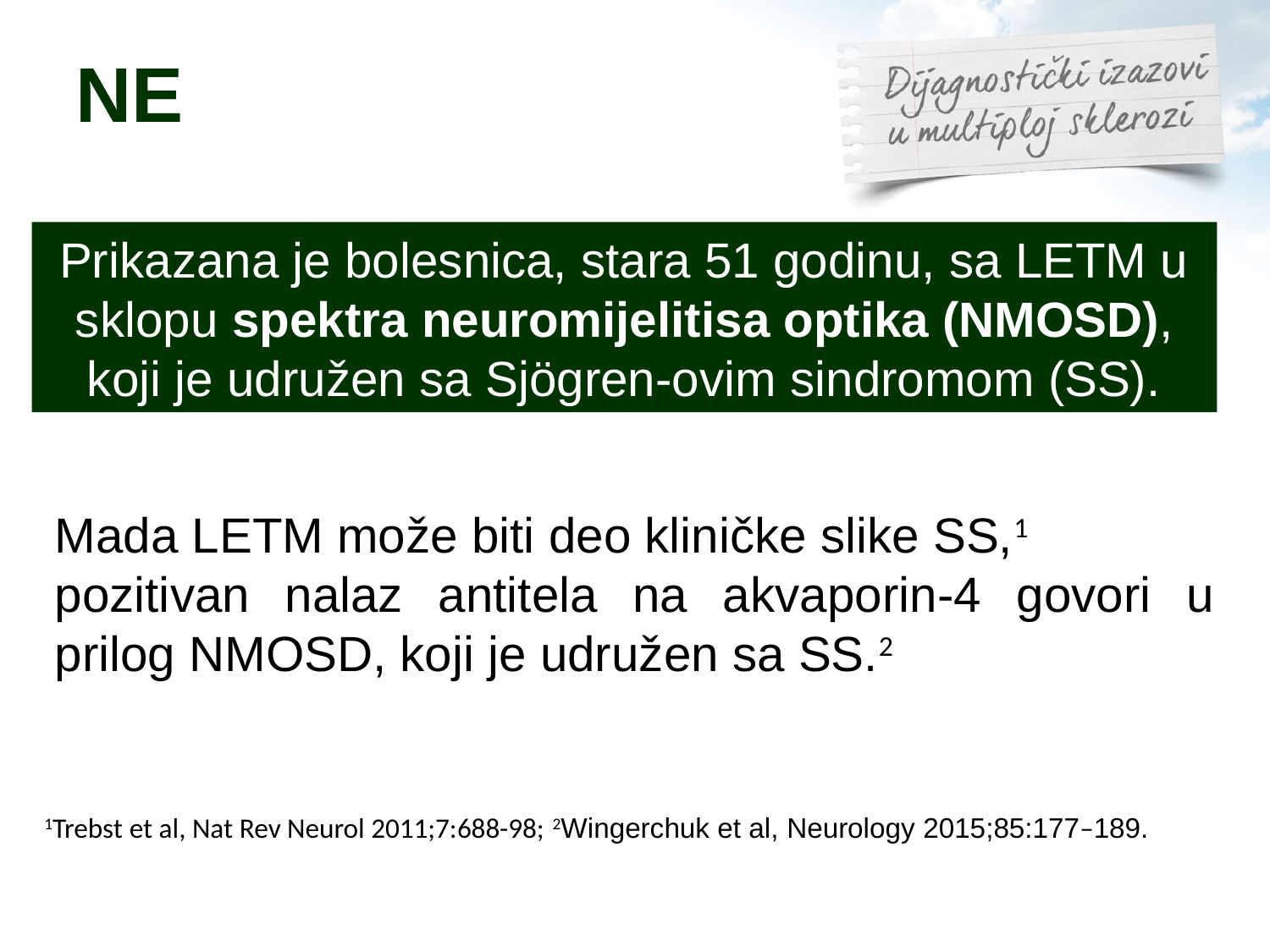

NE

Prikazana je bolesnica, stara 51 godinu, sa LETM u sklopu spektra neuromijelitisa optika (NMOSD), koji je udružen sa Sjögren-ovim sindromom (SS).
Mada LETM može biti deo kliničke slike SS,1
pozitivan nalaz antitela na akvaporin-4 govori u prilog NMOSD, koji je udružen sa SS.2

1Trebst et al, Nat Rev Neurol 2011;7:688-98; 2Wingerchuk et al, Neurology 2015;85:177–189.